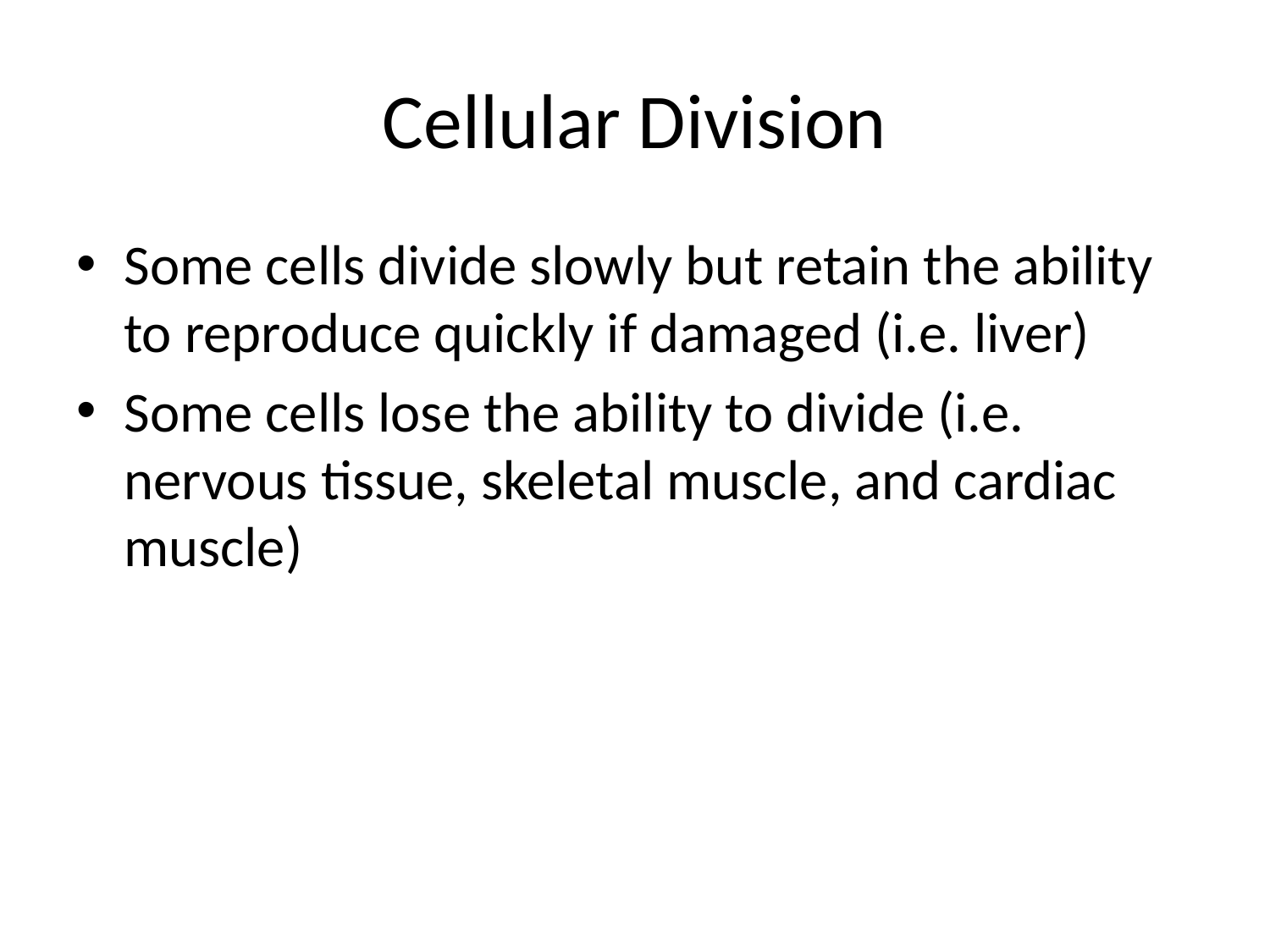

# Cellular Division
Some cells divide slowly but retain the ability to reproduce quickly if damaged (i.e. liver)
Some cells lose the ability to divide (i.e. nervous tissue, skeletal muscle, and cardiac muscle)